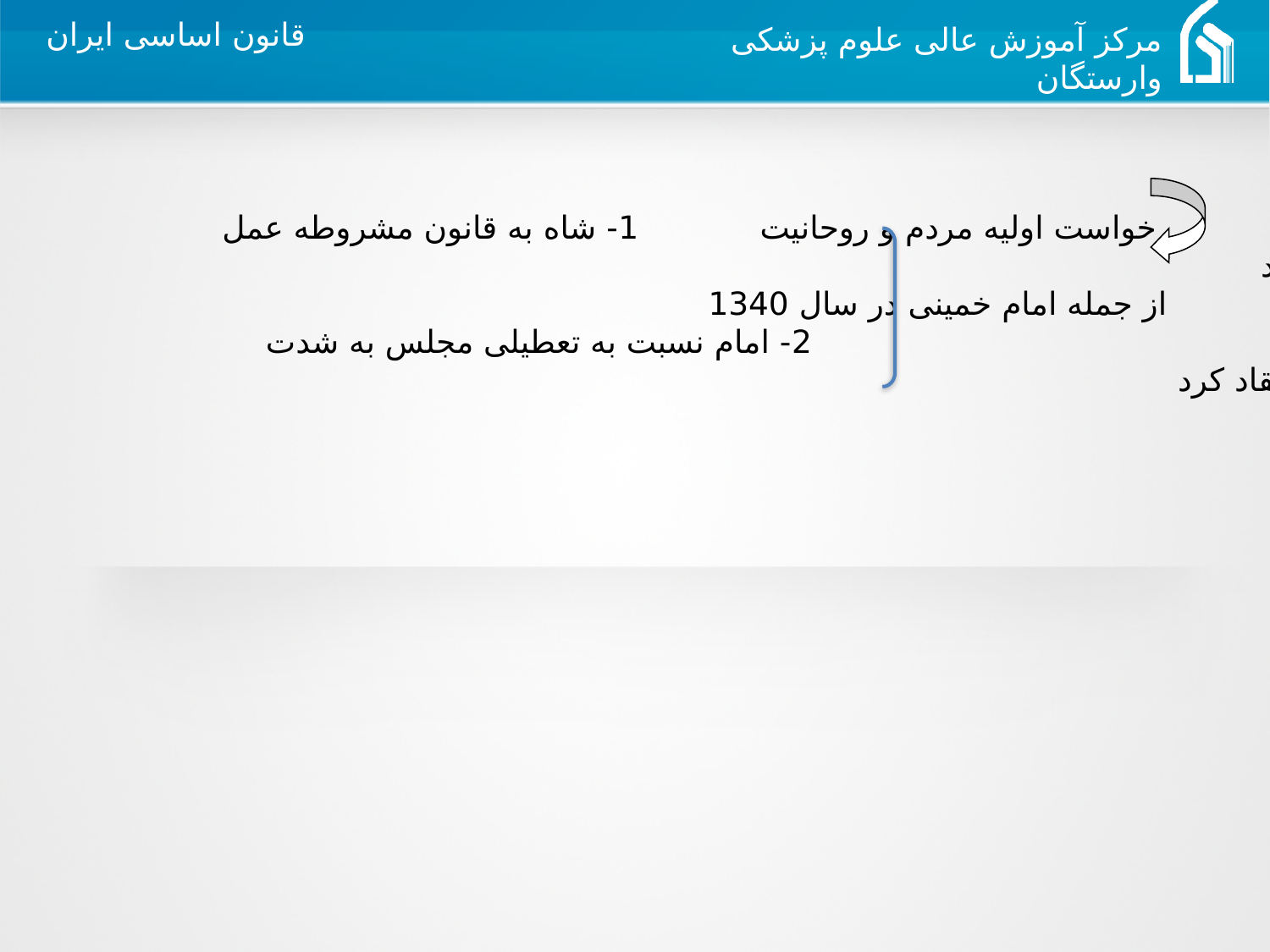

خواست اولیه مردم و روحانیت            1- شاه به قانون مشروطه عمل کند
       از جمله امام خمینی در سال 1340
                                          	2- امام نسبت به تعطیلی مجلس به شدت انتقاد کرد